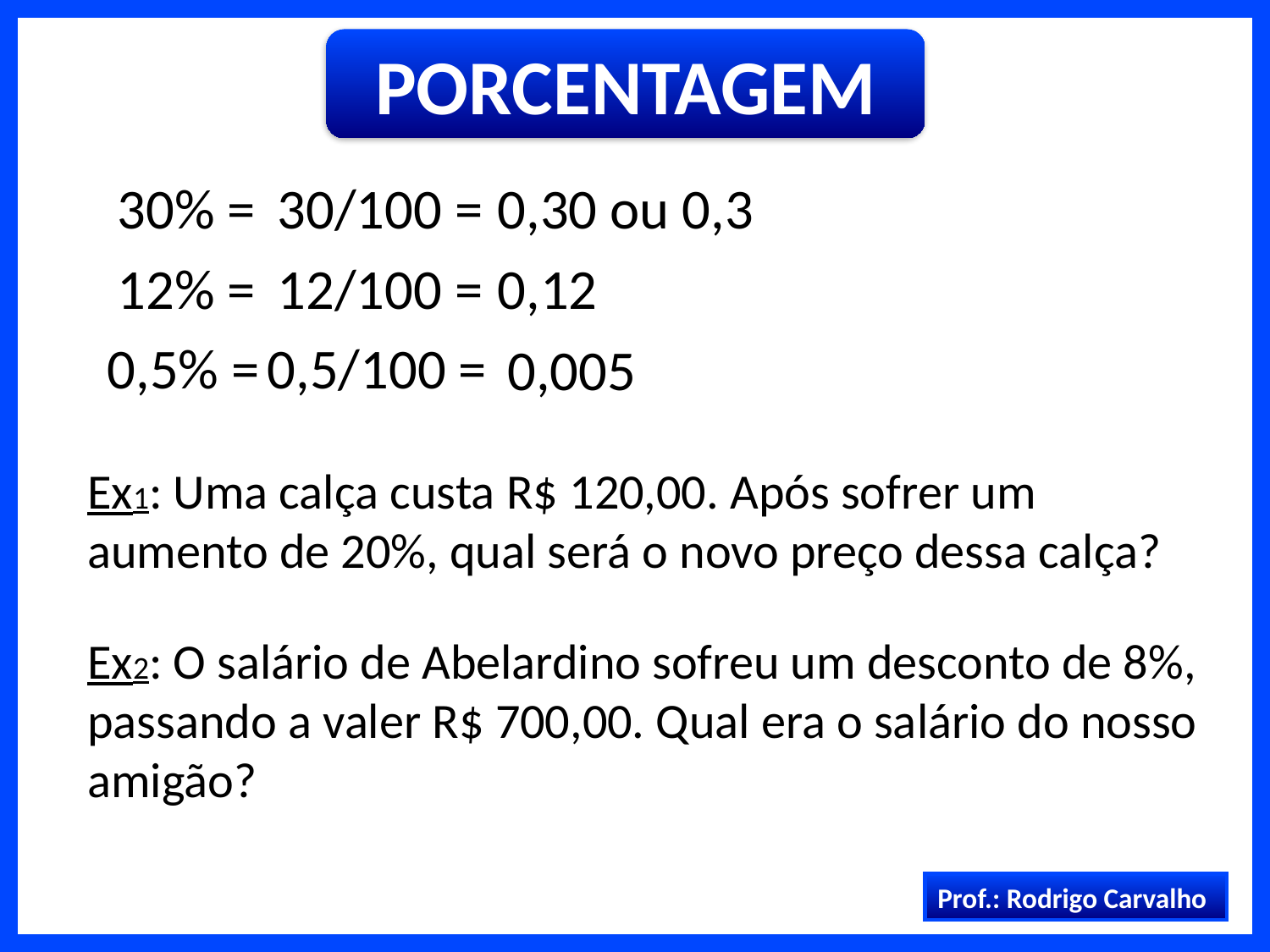

PORCENTAGEM
30% =
30/100 =
0,30 ou 0,3
12% =
12/100 =
0,12
0,5% =
0,5/100 =
0,005
Ex1: Uma calça custa R$ 120,00. Após sofrer um aumento de 20%, qual será o novo preço dessa calça?
Ex2: O salário de Abelardino sofreu um desconto de 8%, passando a valer R$ 700,00. Qual era o salário do nosso amigão?